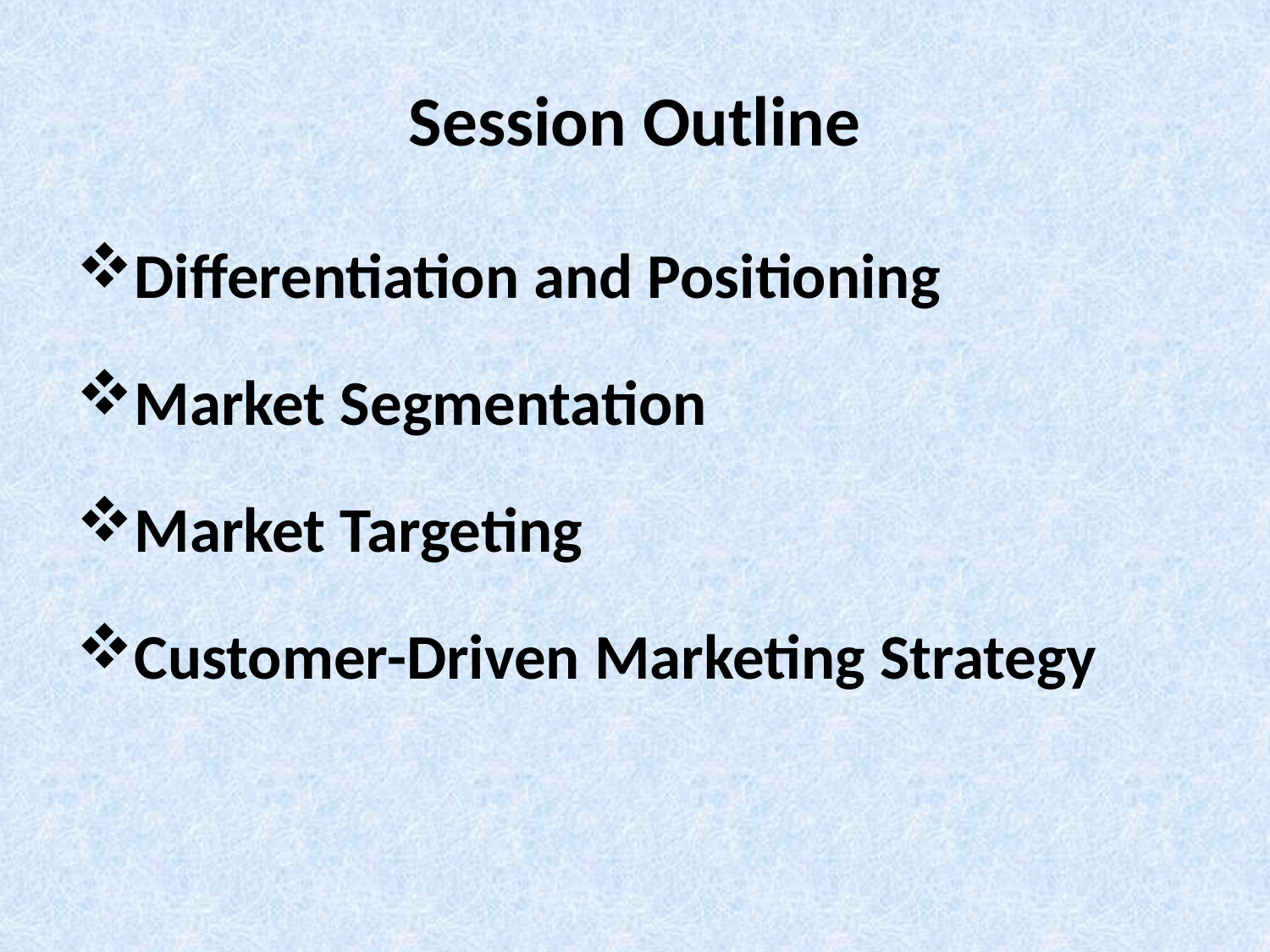

# Session Outline
Differentiation and Positioning
Market Segmentation
Market Targeting
Customer-Driven Marketing Strategy